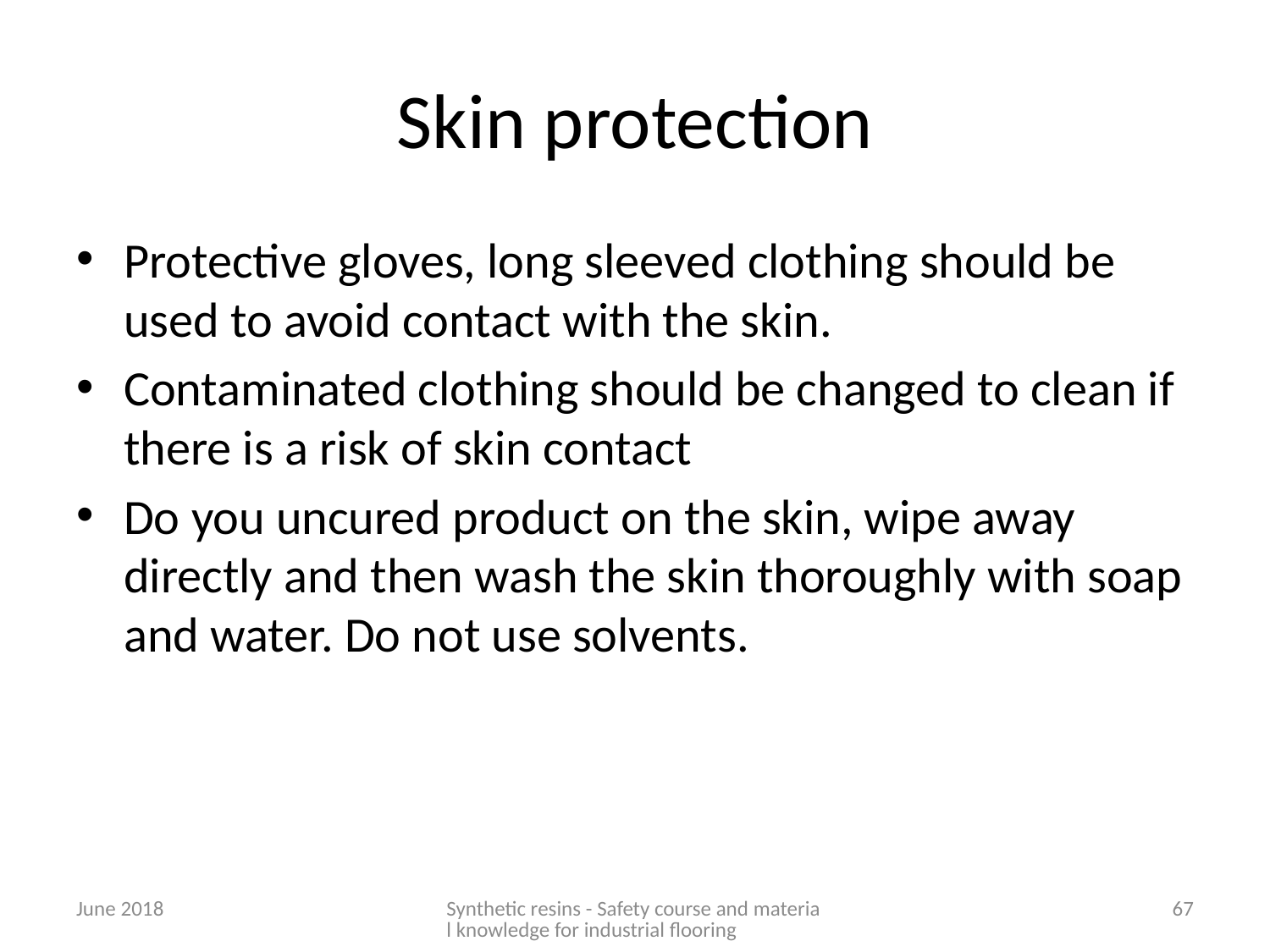

# Skin protection
Protective gloves, long sleeved clothing should be used to avoid contact with the skin.
Contaminated clothing should be changed to clean if there is a risk of skin contact
Do you uncured product on the skin, wipe away directly and then wash the skin thoroughly with soap and water. Do not use solvents.

June 2018
Synthetic resins - Safety course and material knowledge for industrial flooring
67